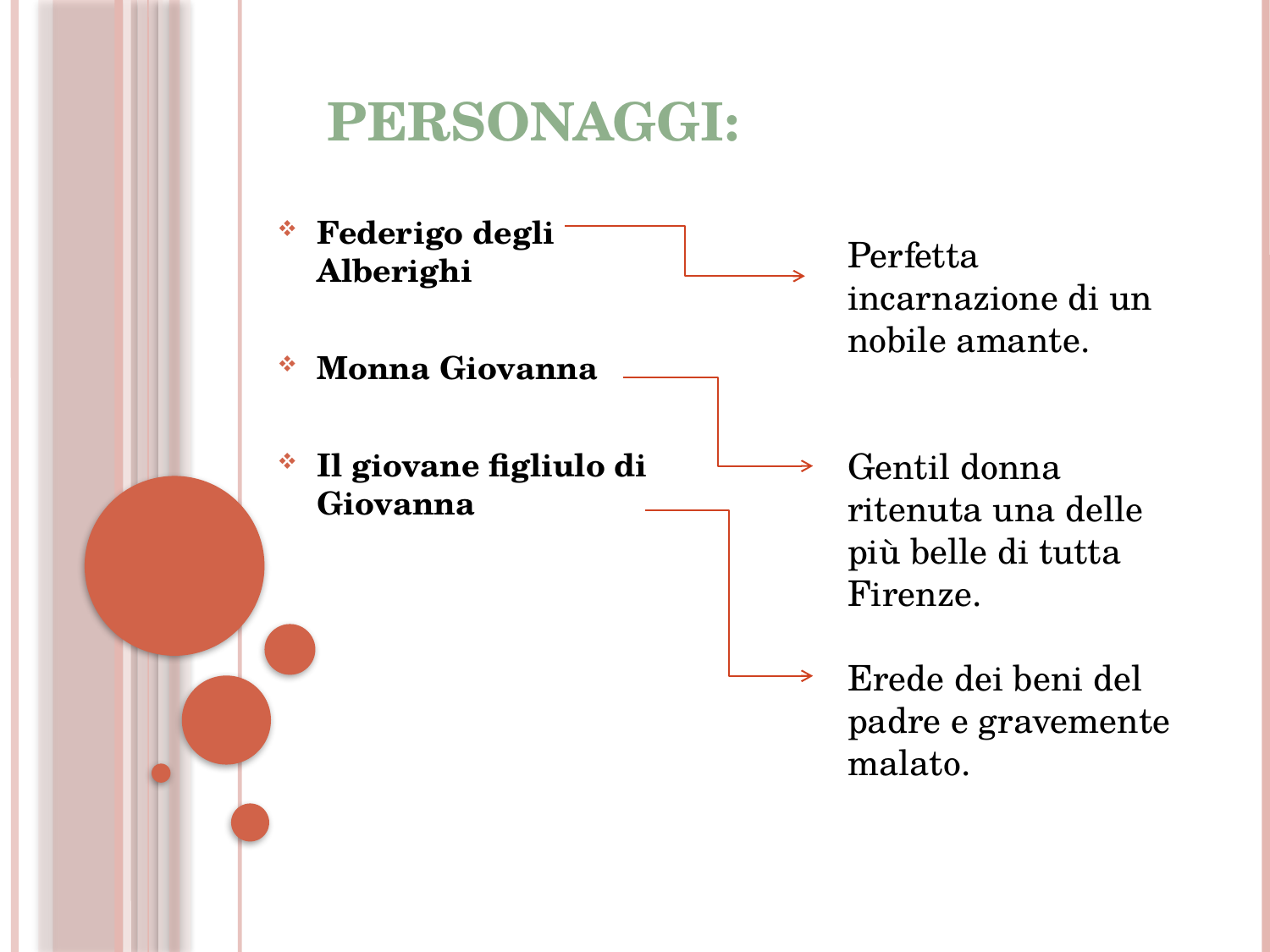

# PERSONAGGI:

Federigo degli Alberighi

Monna Giovanna

Il giovane figliulo di Giovanna
Perfetta incarnazione di un nobile amante.

Gentil donna ritenuta una delle più belle di tutta Firenze.

Erede dei beni del padre e gravemente malato.